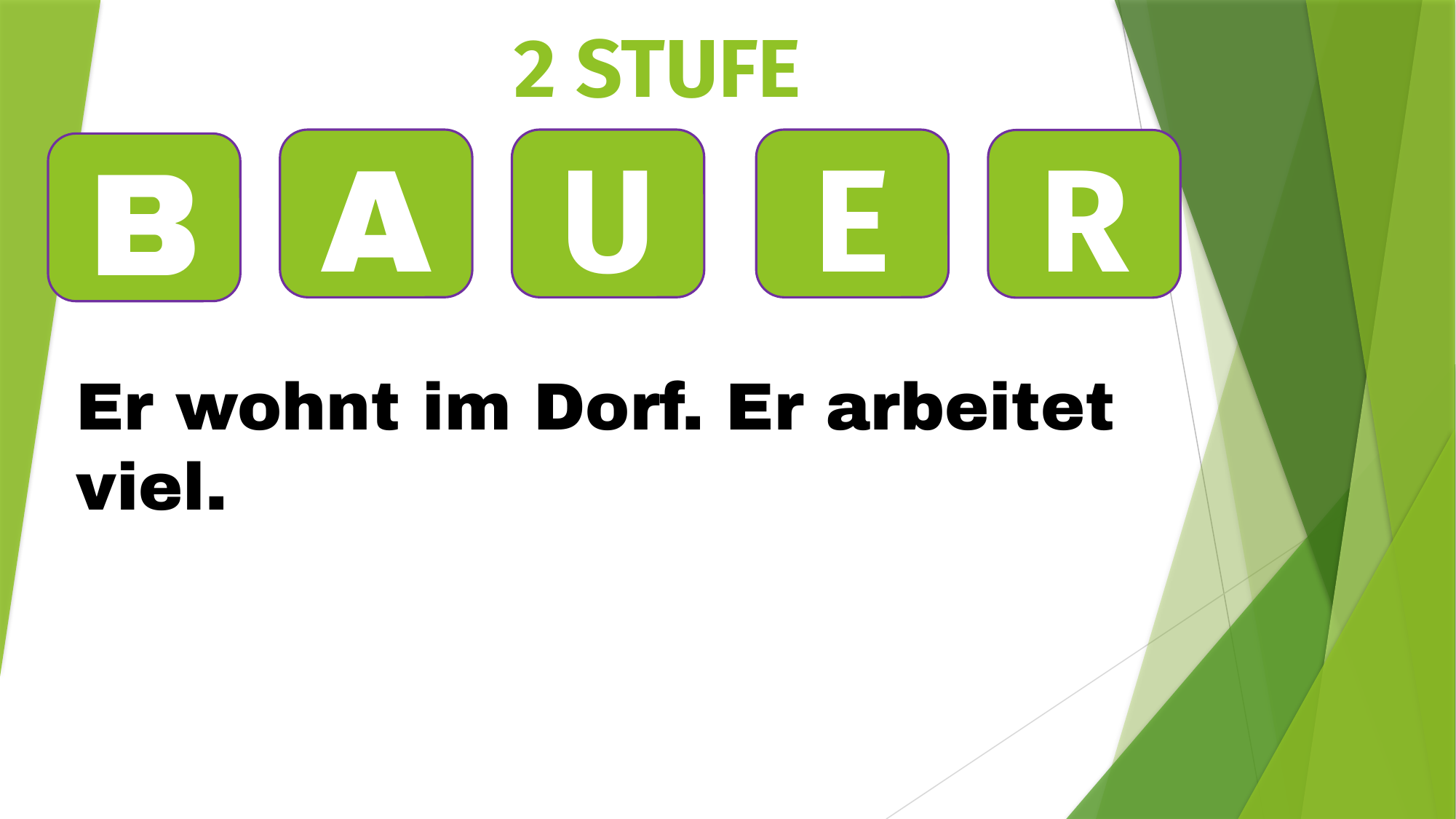

# 2 STUFE
E
U
A
R
B
Er wohnt im Dorf. Er arbeitet viel.